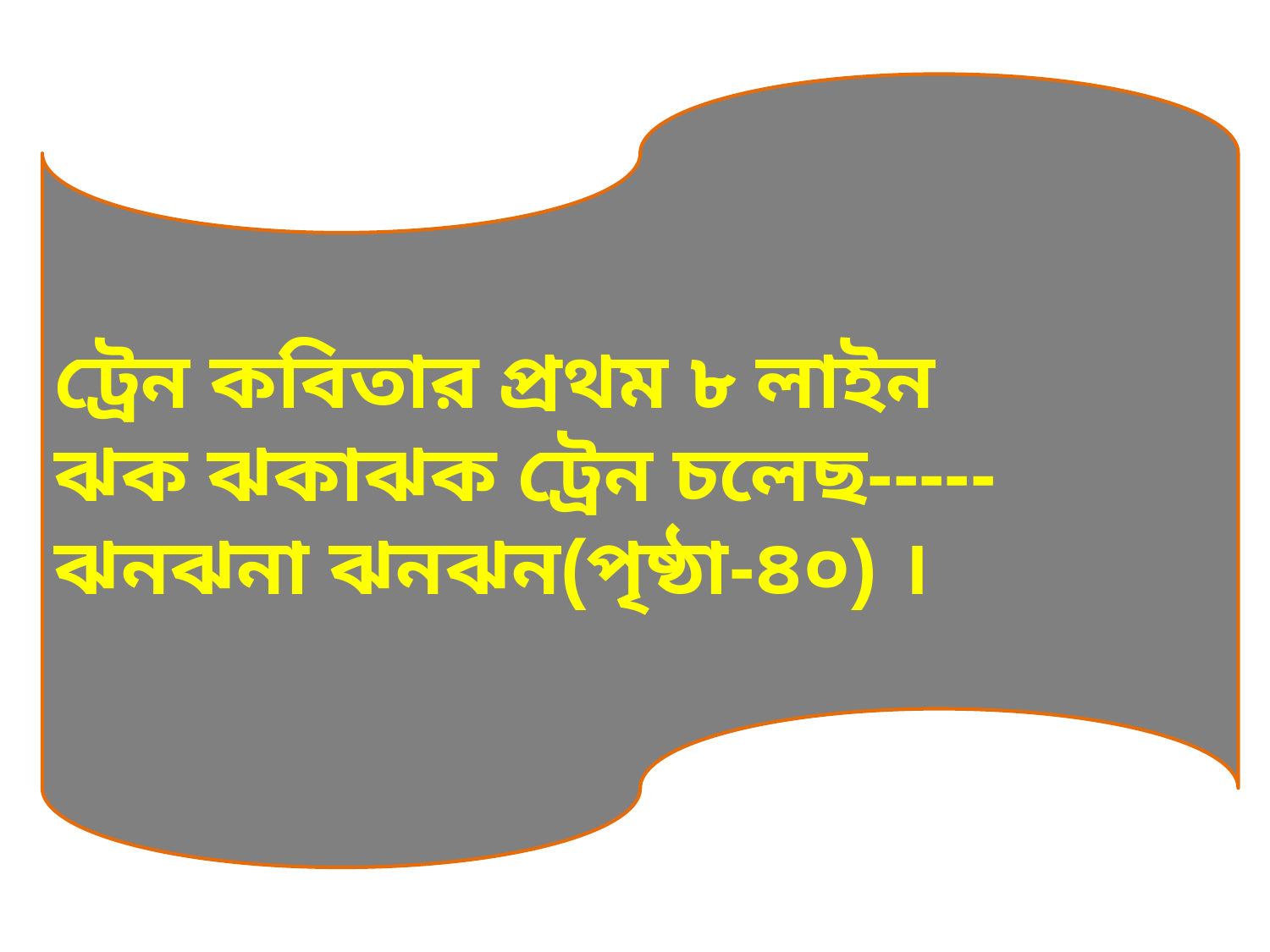

ট্রেন কবিতার প্রথম ৮ লাইন
ঝক ঝকাঝক ট্রেন চলেছ-----ঝনঝনা ঝনঝন(পৃষ্ঠা-৪০) ।